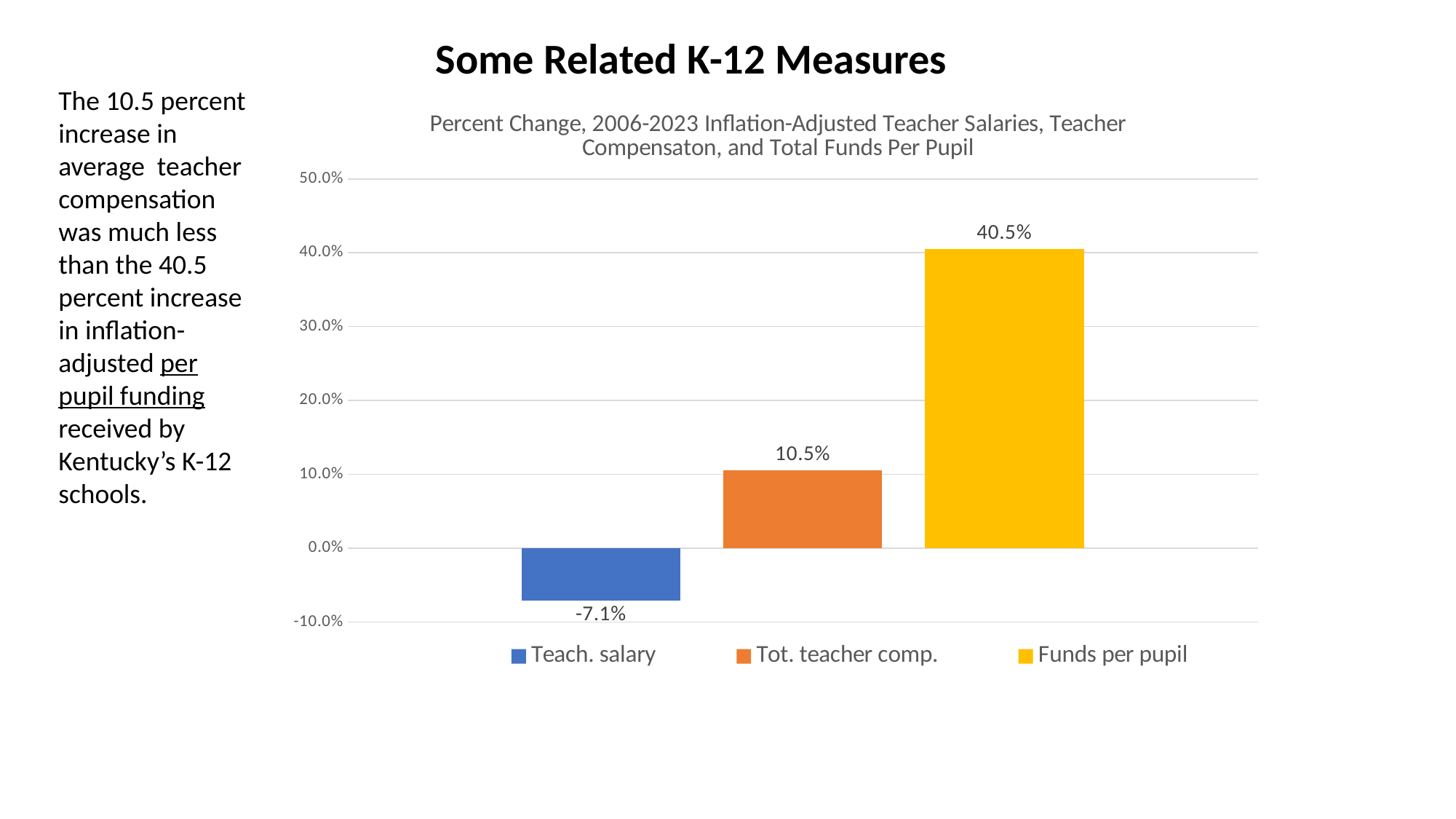

Some Related K-12 Measures
The 10.5 percent increase in average  teacher compensation was much less than the 40.5 percent increase in inflation-adjusted per pupil funding received by Kentucky’s K-12 schools.

### Chart: Percent Change, 2006-2023 Inflation-Adjusted Teacher Salaries, Teacher Compensaton, and Total Funds Per Pupil

| Category |  |  |  |
|---|---|---|---|
|   | -0.071 | 0.105 | 0.405 |